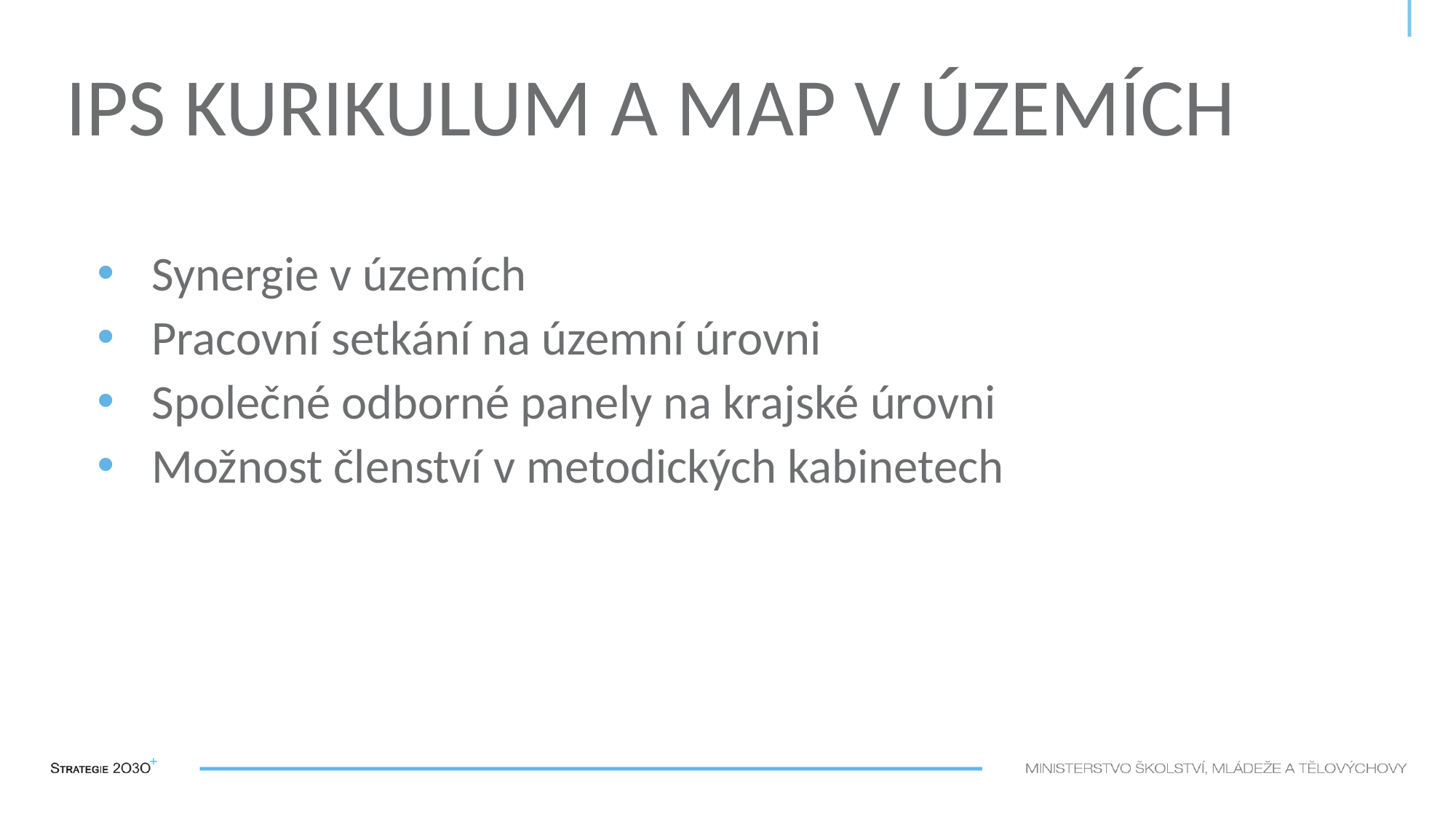

# Ips Kurikulum a MAP v územích
Synergie v územích
Pracovní setkání na územní úrovni
Společné odborné panely na krajské úrovni
Možnost členství v metodických kabinetech